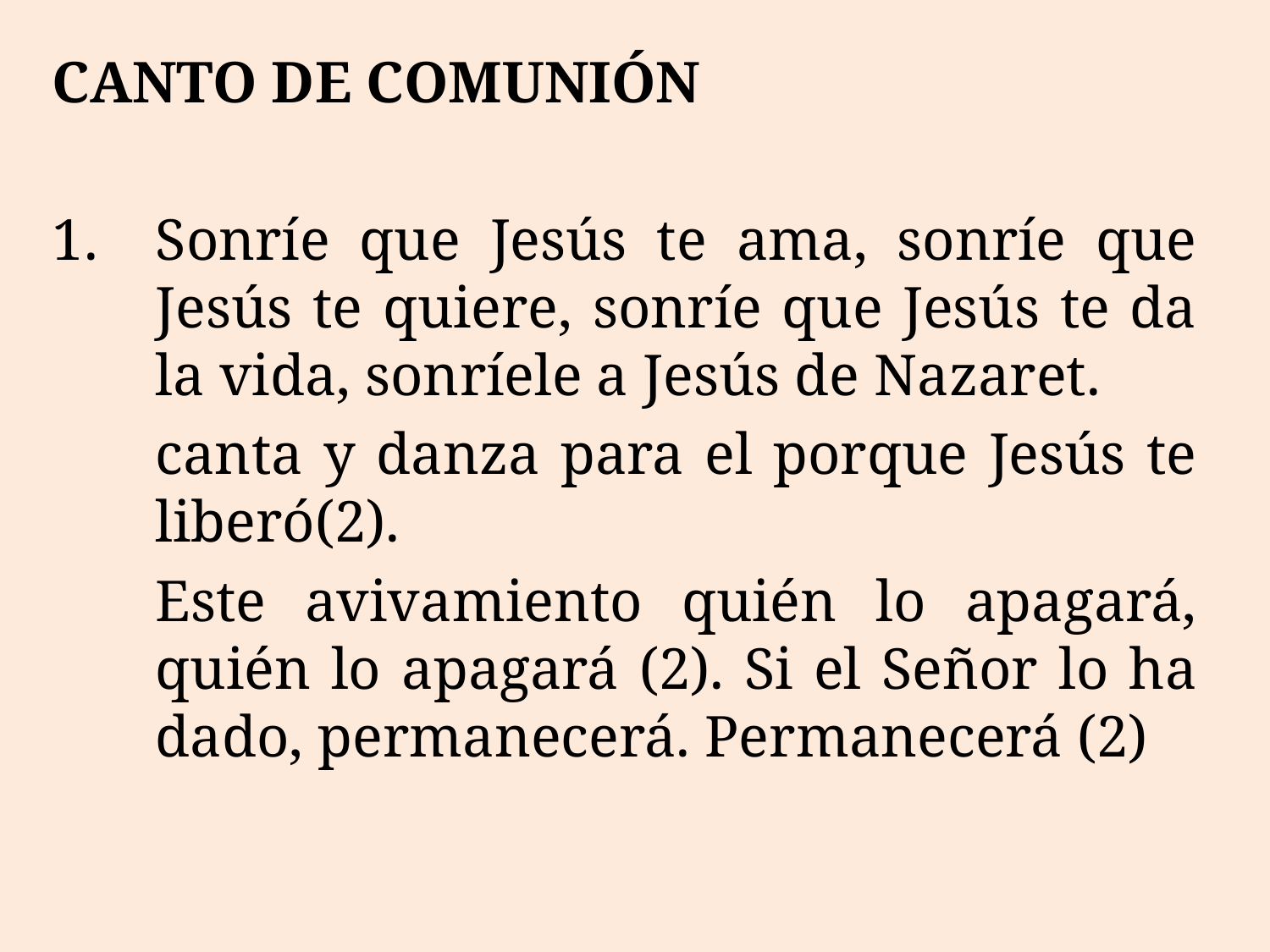

CANTO DE COMUNIÓN

Sonríe que Jesús te ama, sonríe que Jesús te quiere, sonríe que Jesús te da la vida, sonríele a Jesús de Nazaret.
	canta y danza para el porque Jesús te liberó(2).
	Este avivamiento quién lo apagará, quién lo apagará (2). Si el Señor lo ha dado, permanecerá. Permanecerá (2)